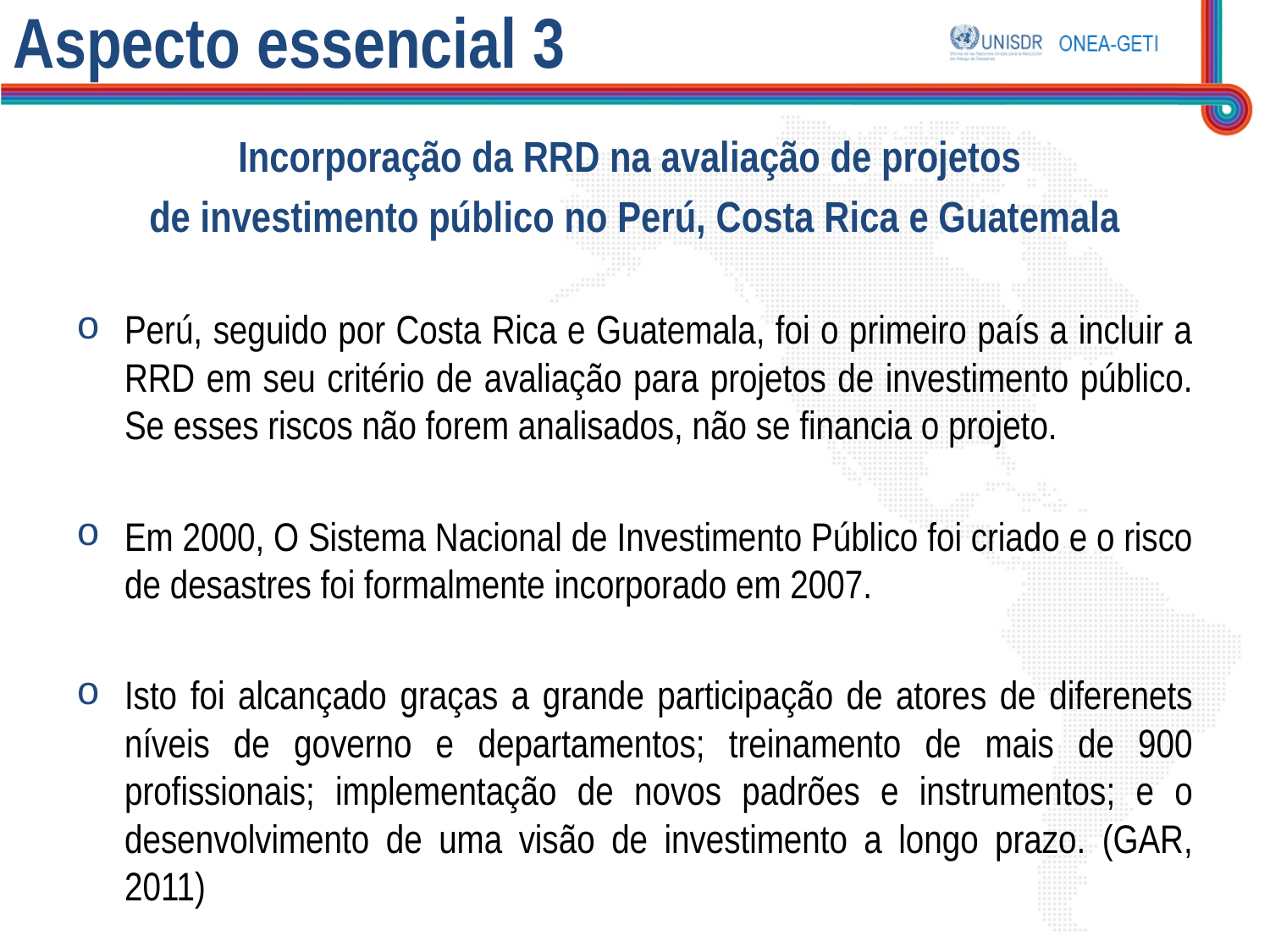

# Aspecto essencial 3
Incorporação da RRD na avaliação de projetos
de investimento público no Perú, Costa Rica e Guatemala

Perú, seguido por Costa Rica e Guatemala, foi o primeiro país a incluir a RRD em seu critério de avaliação para projetos de investimento público. Se esses riscos não forem analisados, não se financia o projeto.

Em 2000, O Sistema Nacional de Investimento Público foi criado e o risco de desastres foi formalmente incorporado em 2007.

Isto foi alcançado graças a grande participação de atores de diferenets níveis de governo e departamentos; treinamento de mais de 900 profissionais; implementação de novos padrões e instrumentos; e o desenvolvimento de uma visão de investimento a longo prazo. (GAR, 2011)